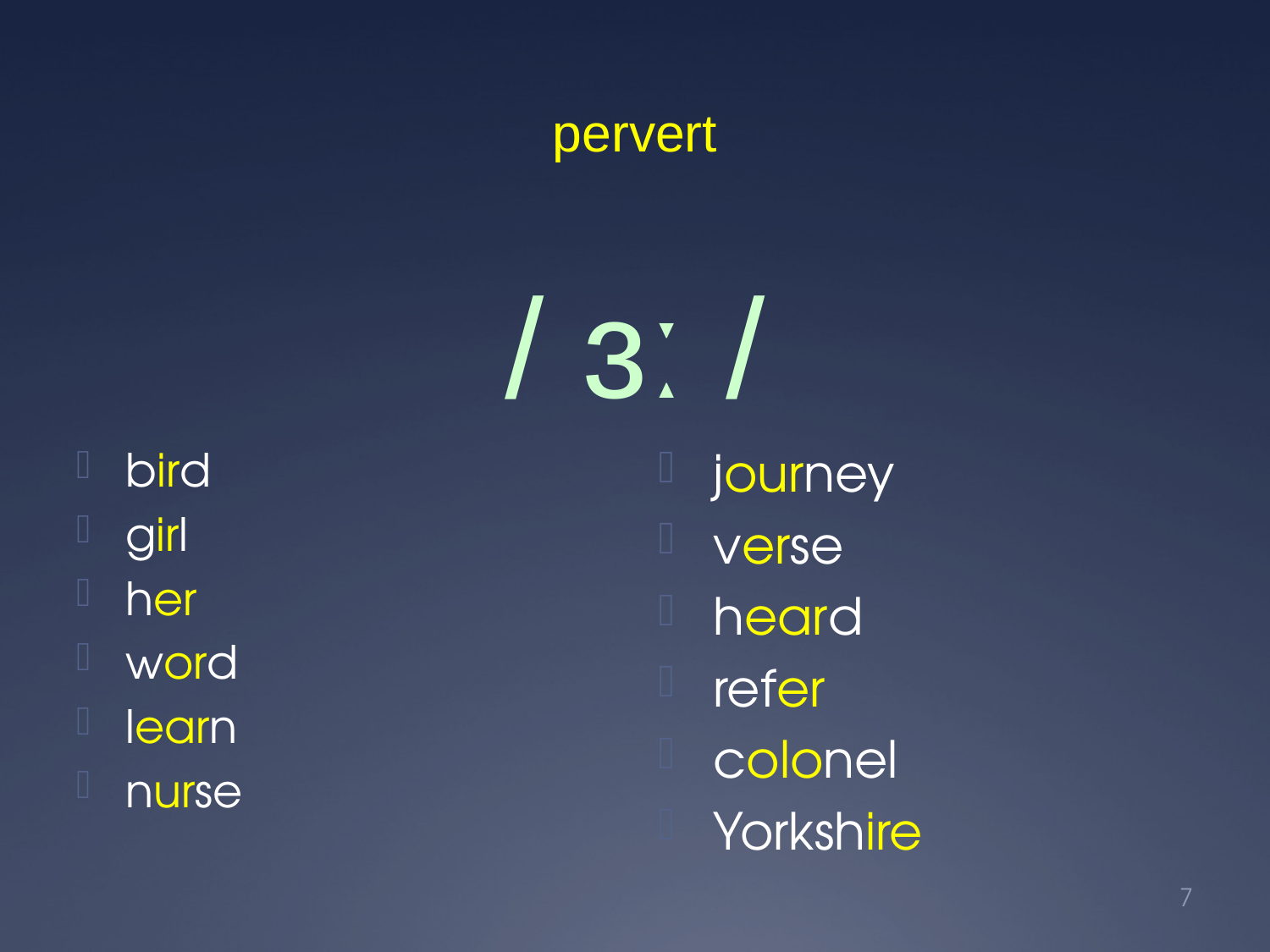

# pervert
/ ɜː /
journey
verse
heard
refer
colonel
Yorkshire

bird
girl
her
word
learn
nurse

7